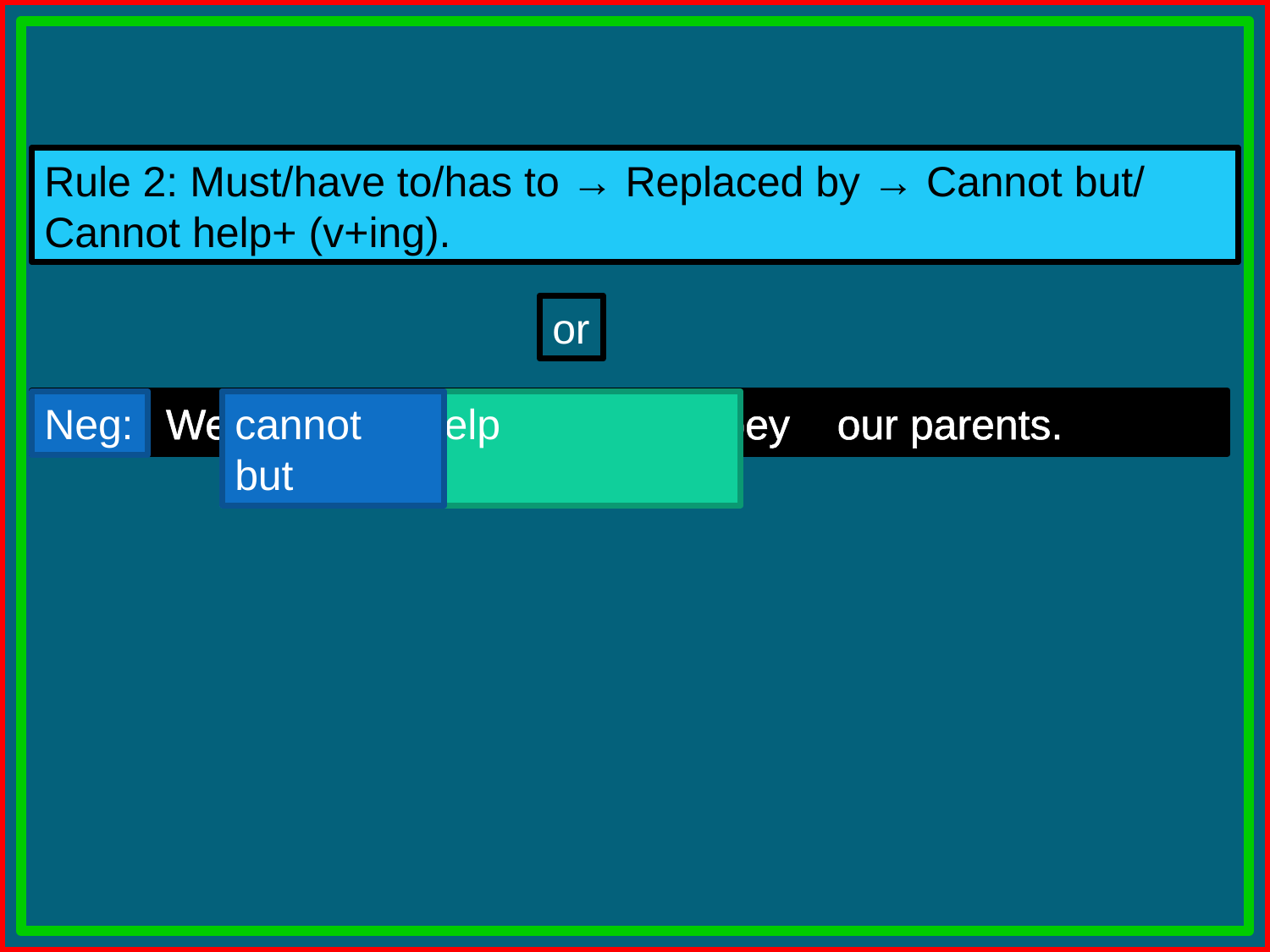

Rule 2: Must/have to/has to → Replaced by → Cannot but/ Cannot help+ (v+ing).
or
Aff:     We  must                              obey    our parents.
Neg:
cannot     help       obeying
cannot but